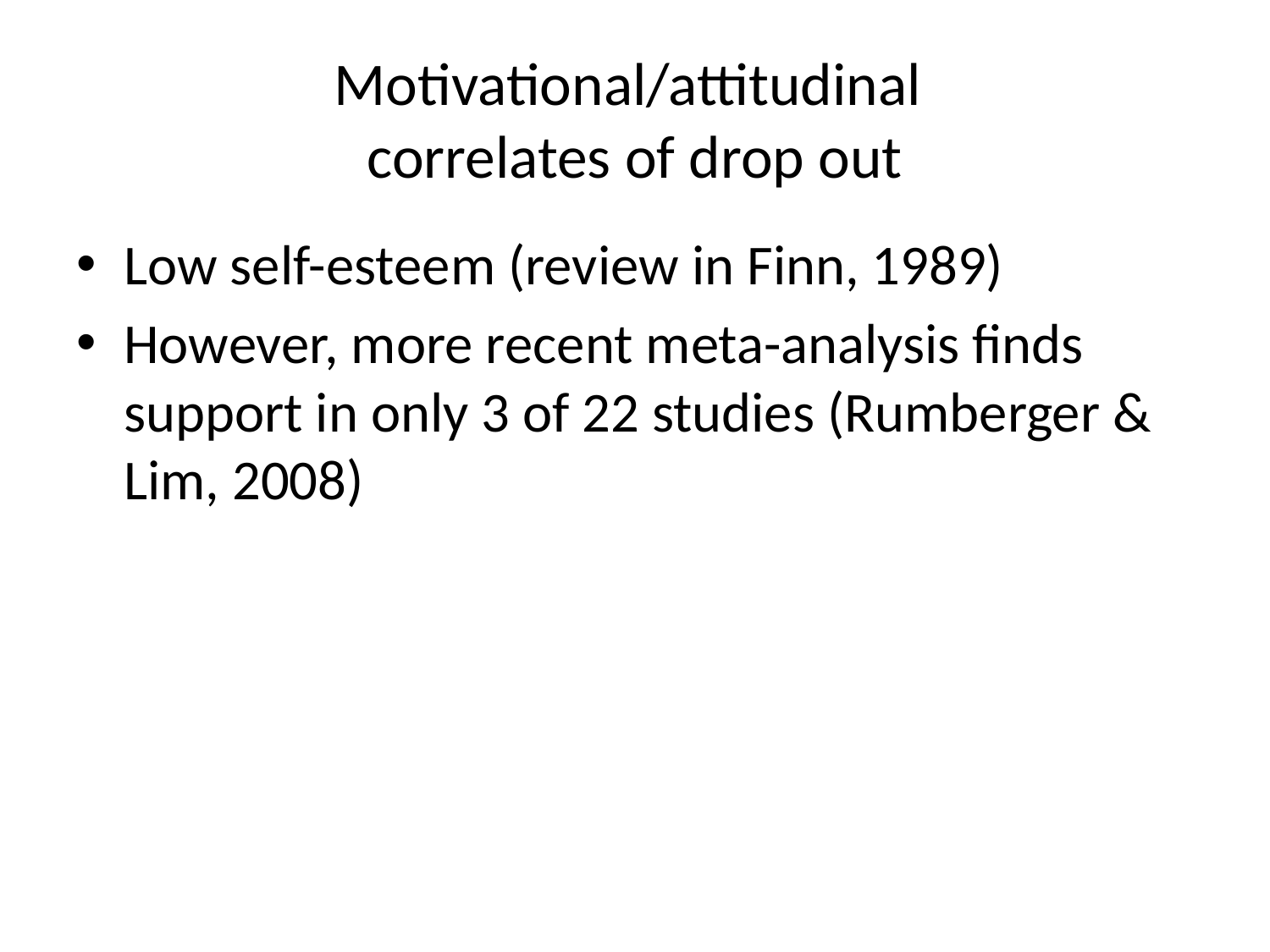

# Motivational/attitudinal correlates of drop out
Low self-esteem (review in Finn, 1989)
However, more recent meta-analysis finds support in only 3 of 22 studies (Rumberger & Lim, 2008)